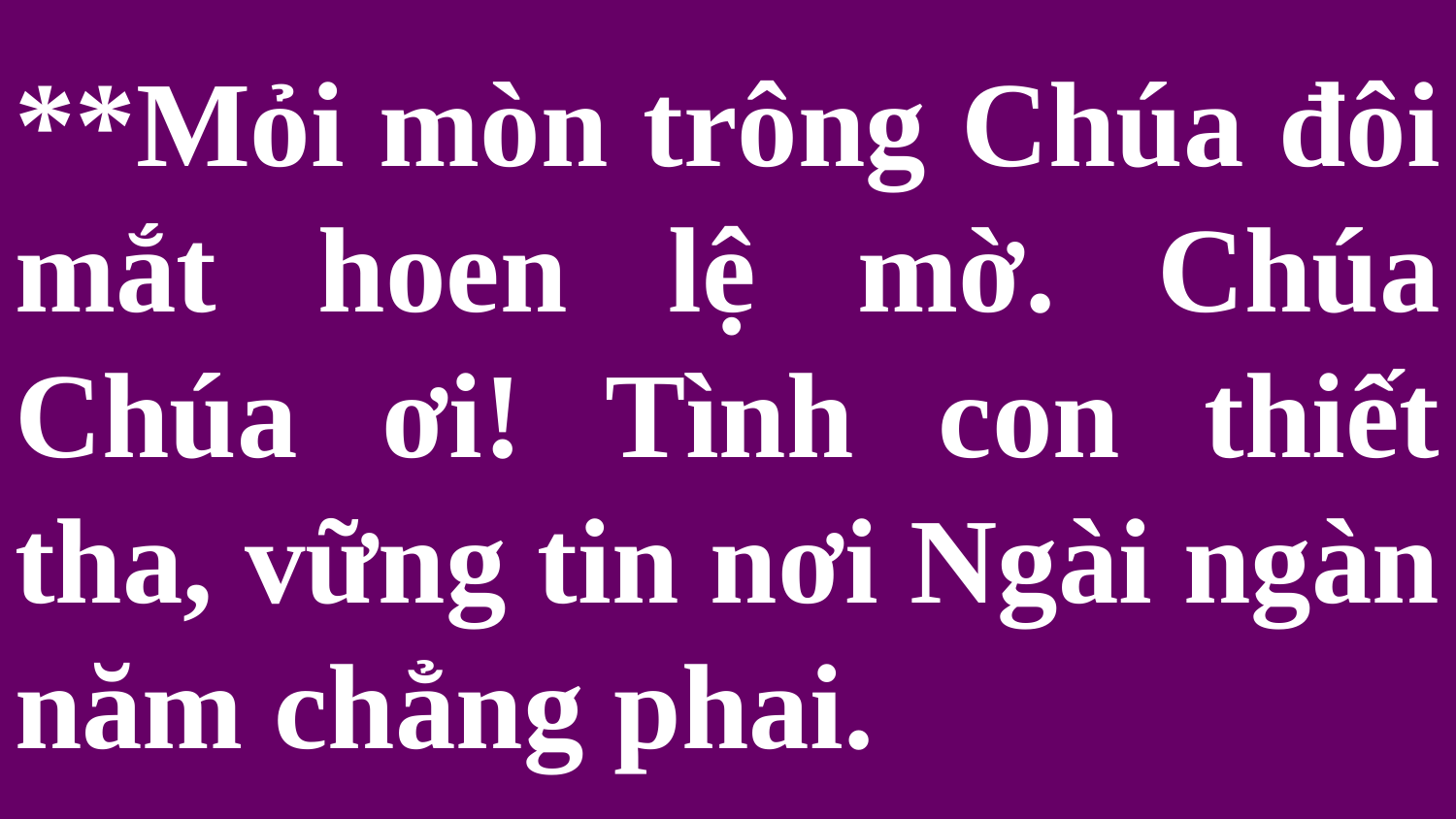

# **Mỏi mòn trông Chúa đôi mắt hoen lệ mờ. Chúa Chúa ơi! Tình con thiết tha, vững tin nơi Ngài ngàn năm chẳng phai.